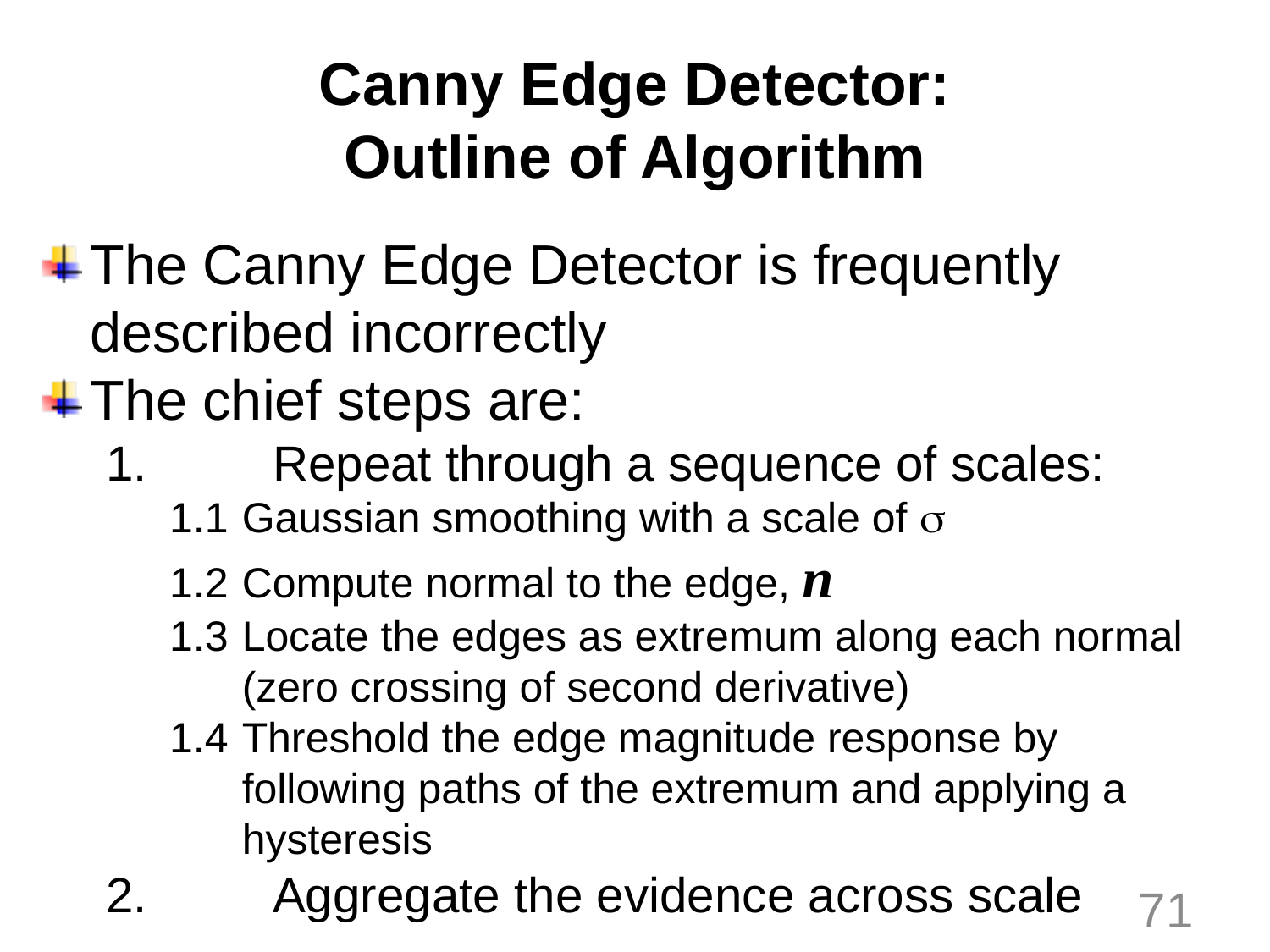

# Canny Edge Detector: Outline of Algorithm
The Canny Edge Detector is frequently described incorrectly
The chief steps are:
1.	Repeat through a sequence of scales:
1.1	Gaussian smoothing with a scale of σ
1.2	Compute normal to the edge, n
1.3	Locate the edges as extremum along each normal
	(zero crossing of second derivative)
1.4	Threshold the edge magnitude response by following paths of the extremum and applying a hysteresis
2.	Aggregate the evidence across scale

71